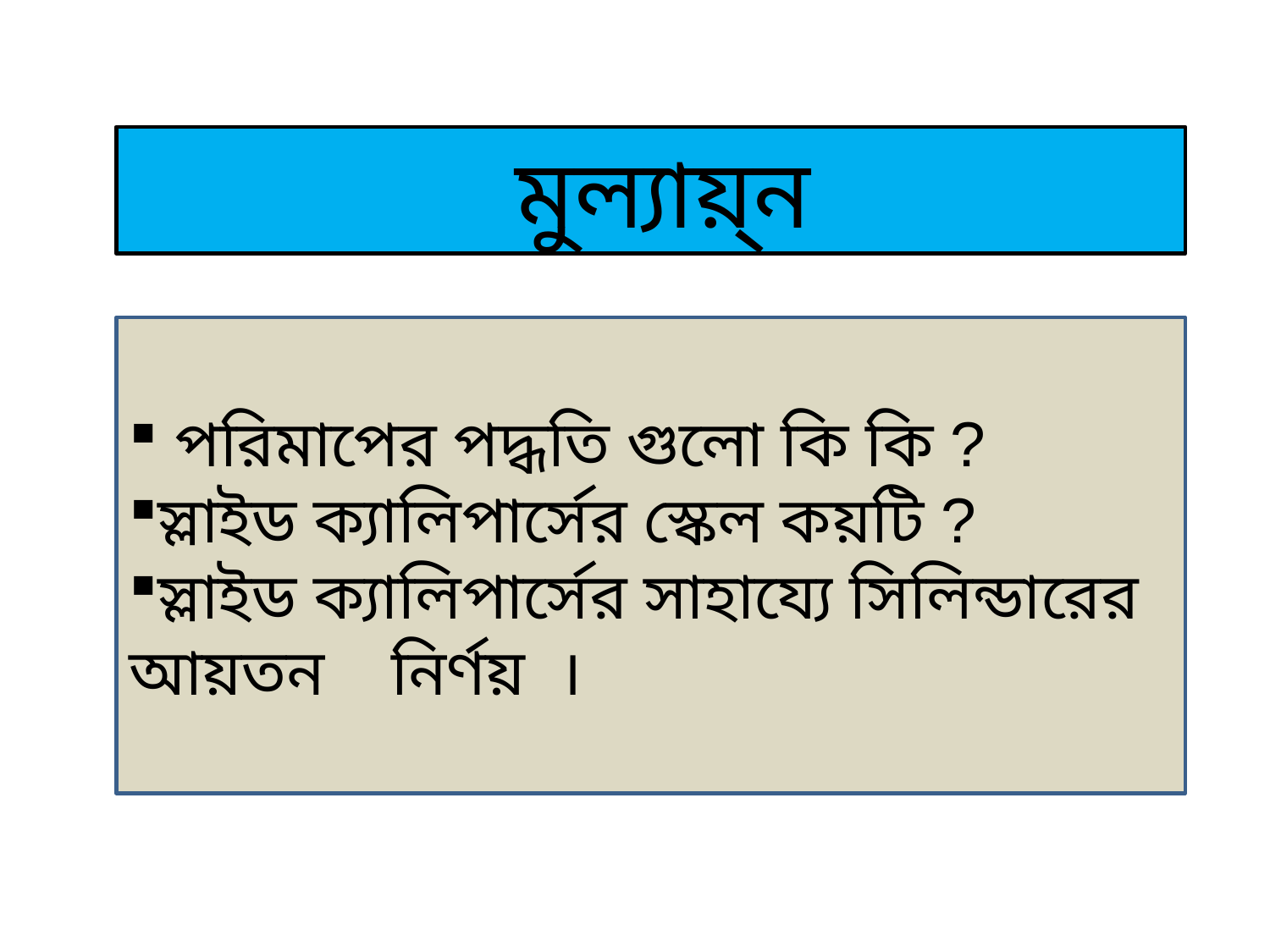

মুল্যায়্ন
 পরিমাপের পদ্ধতি গুলো কি কি ?
স্লাইড ক্যালিপার্সের স্কেল কয়টি ?
স্লাইড ক্যালিপার্সের সাহায্যে সিলিন্ডারের আয়তন    নির্ণয়  ।